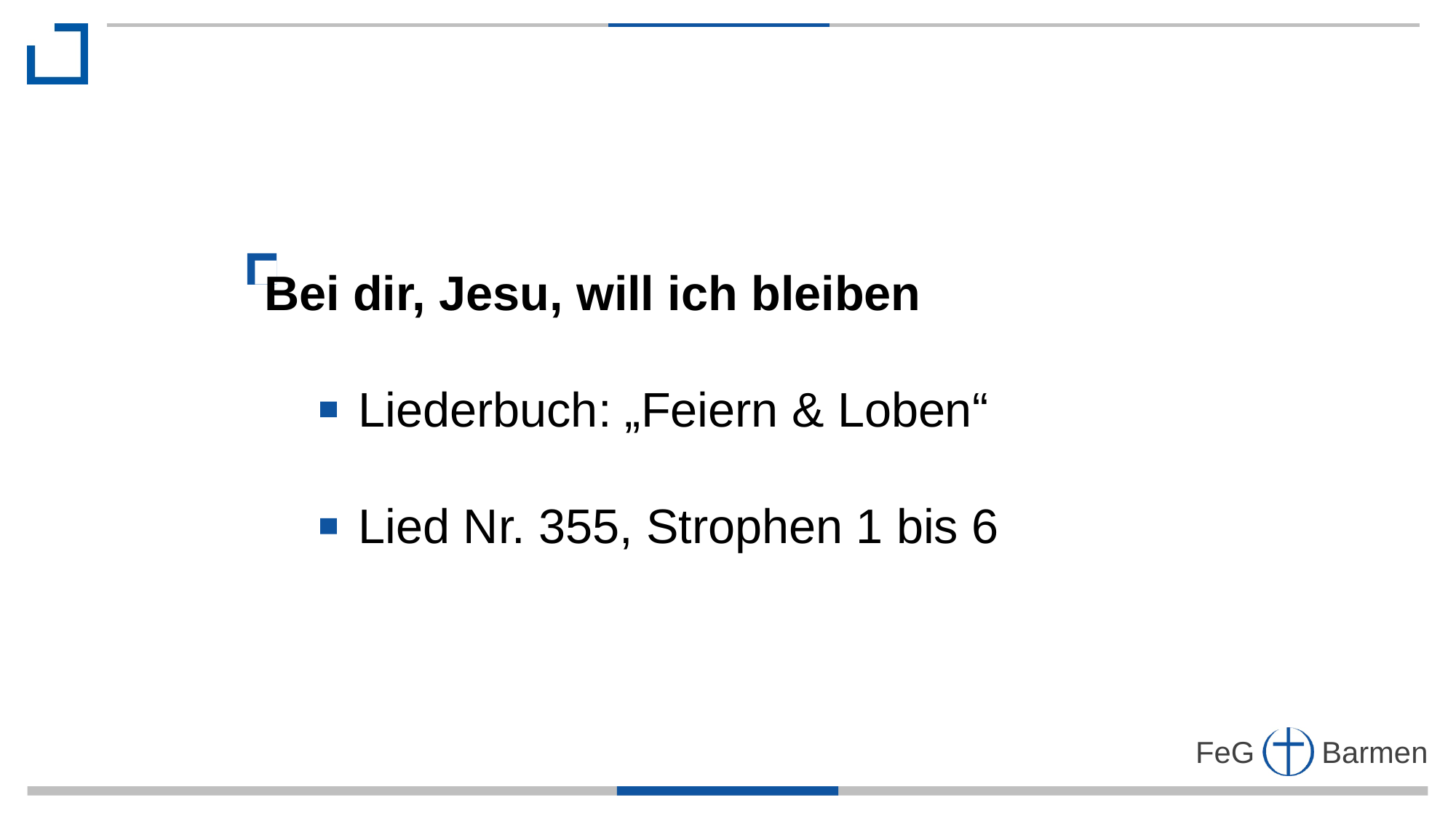

Bei dir, Jesu, will ich bleiben

       Liederbuch: „Feiern & Loben“

       Lied Nr. 355, Strophen 1 bis 6